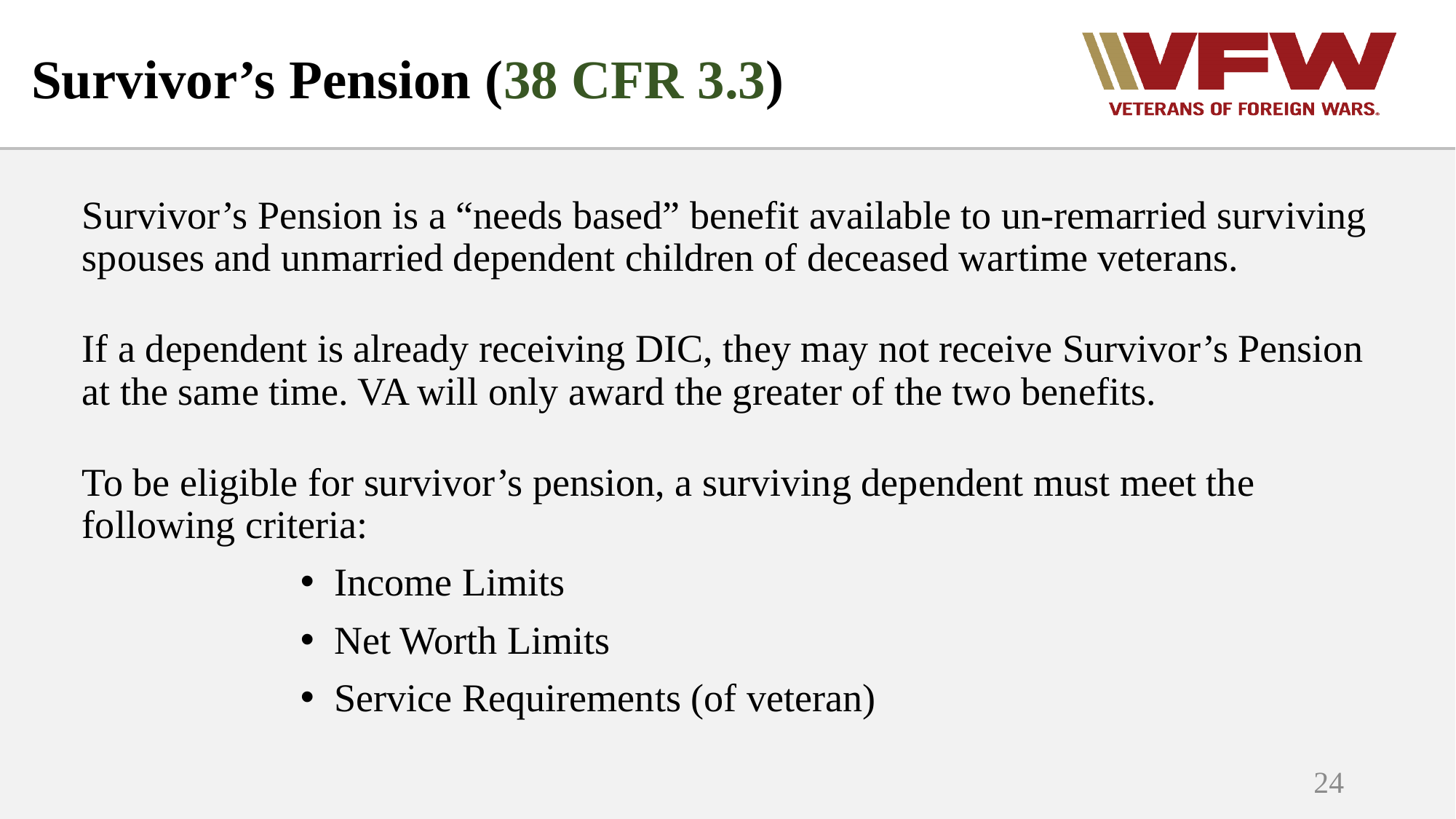

# Survivor’s Pension (38 CFR 3.3)
Survivor’s Pension is a “needs based” benefit available to un-remarried surviving spouses and unmarried dependent children of deceased wartime veterans.

If a dependent is already receiving DIC, they may not receive Survivor’s Pension at the same time. VA will only award the greater of the two benefits.

To be eligible for survivor’s pension, a surviving dependent must meet the following criteria:
Income Limits
Net Worth Limits
Service Requirements (of veteran)

24